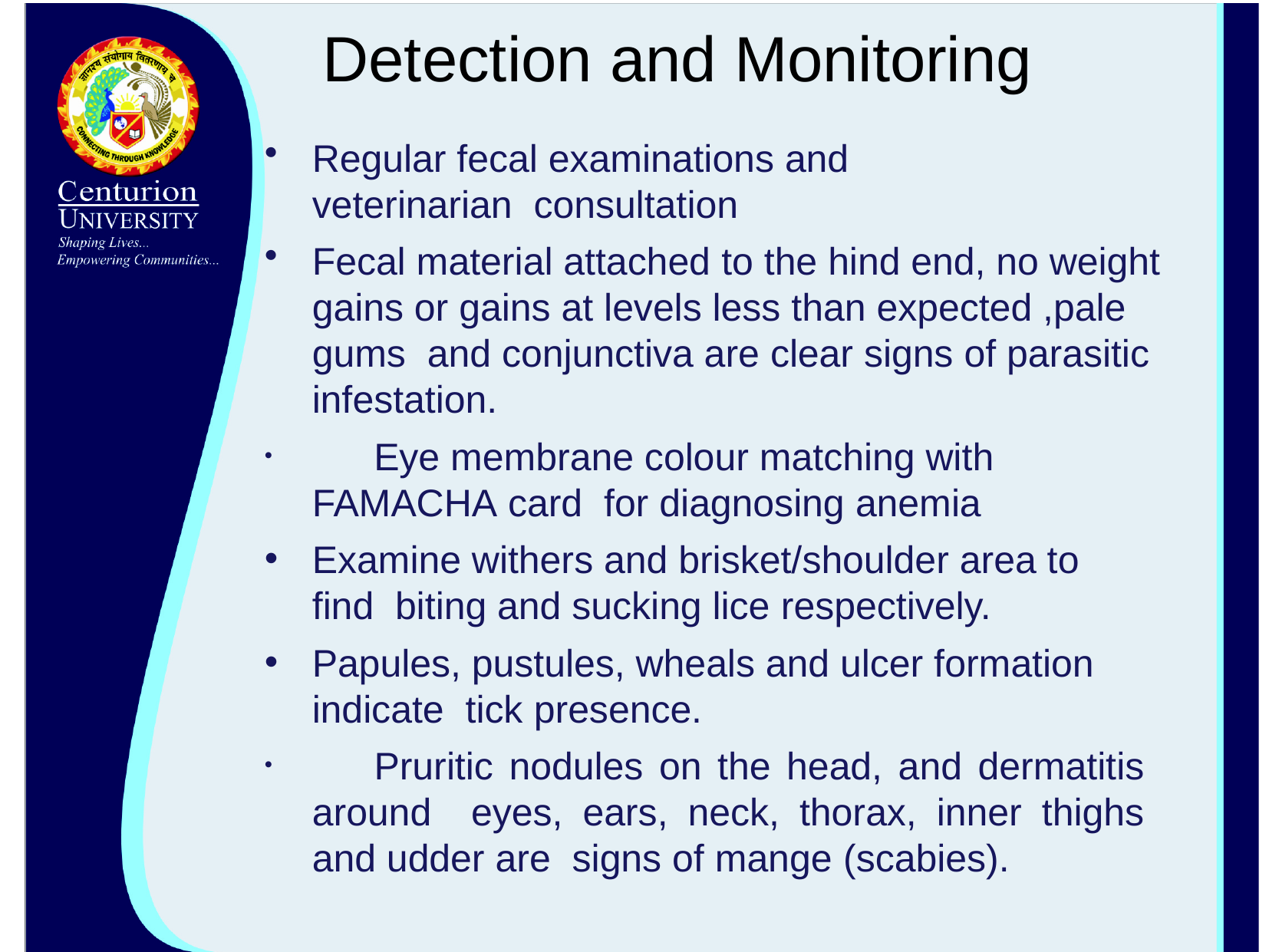

# Detection and Monitoring
Regular fecal examinations and veterinarian  consultation
Fecal material attached to the hind end, no weight  gains or gains at levels less than expected ,pale gums  and conjunctiva are clear signs of parasitic infestation.
	Eye membrane colour matching with FAMACHA card  for diagnosing anemia
Examine withers and brisket/shoulder area to find  biting and sucking lice respectively.
Papules, pustules, wheals and ulcer formation indicate  tick presence.
	Pruritic nodules on the head, and dermatitis around  eyes, ears, neck, thorax, inner thighs and udder are  signs of mange (scabies).